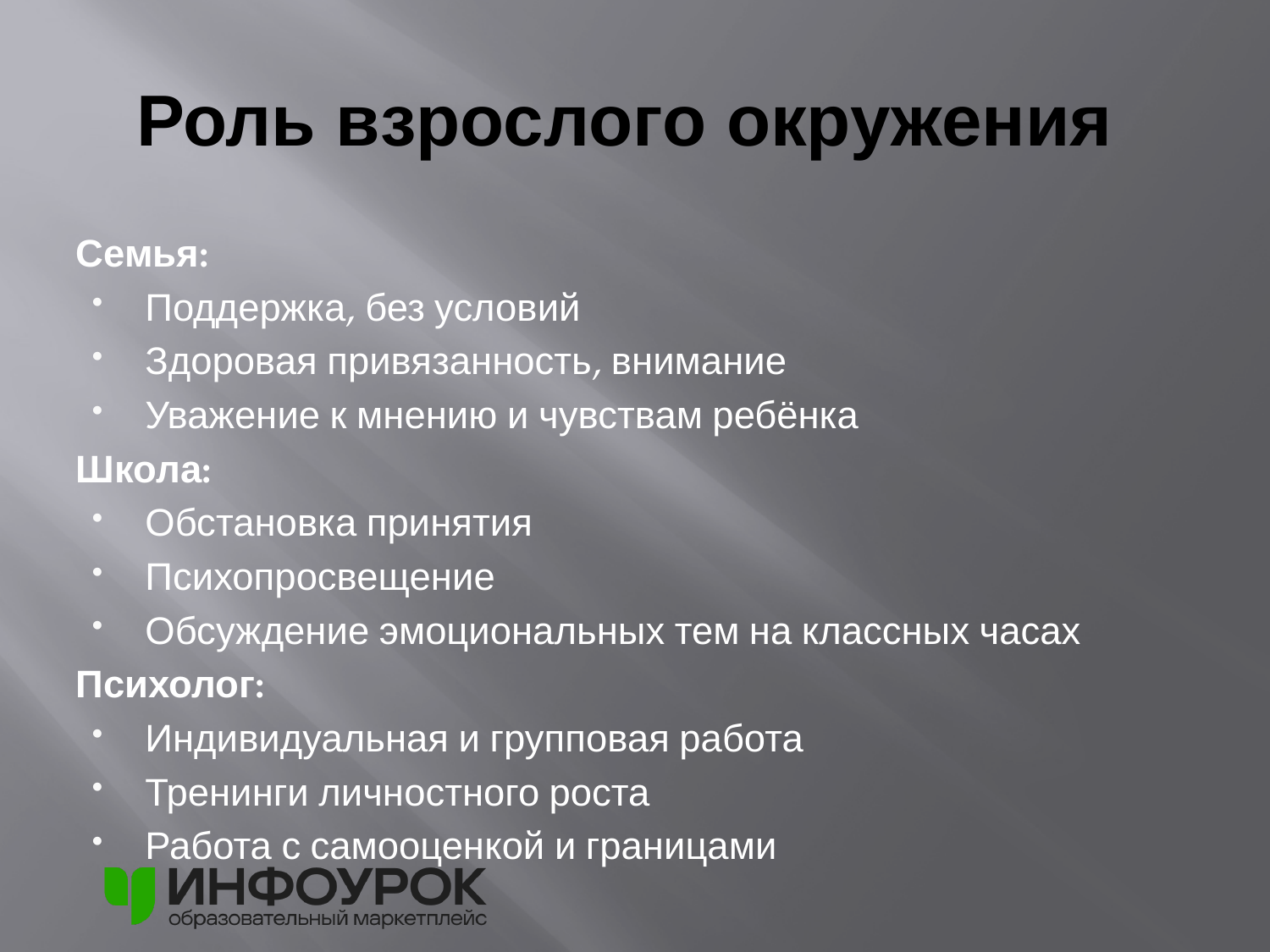

# Роль взрослого окружения
Семья:
Поддержка, без условий
Здоровая привязанность, внимание
Уважение к мнению и чувствам ребёнка
Школа:
Обстановка принятия
Психопросвещение
Обсуждение эмоциональных тем на классных часах
Психолог:
Индивидуальная и групповая работа
Тренинги личностного роста
Работа с самооценкой и границами